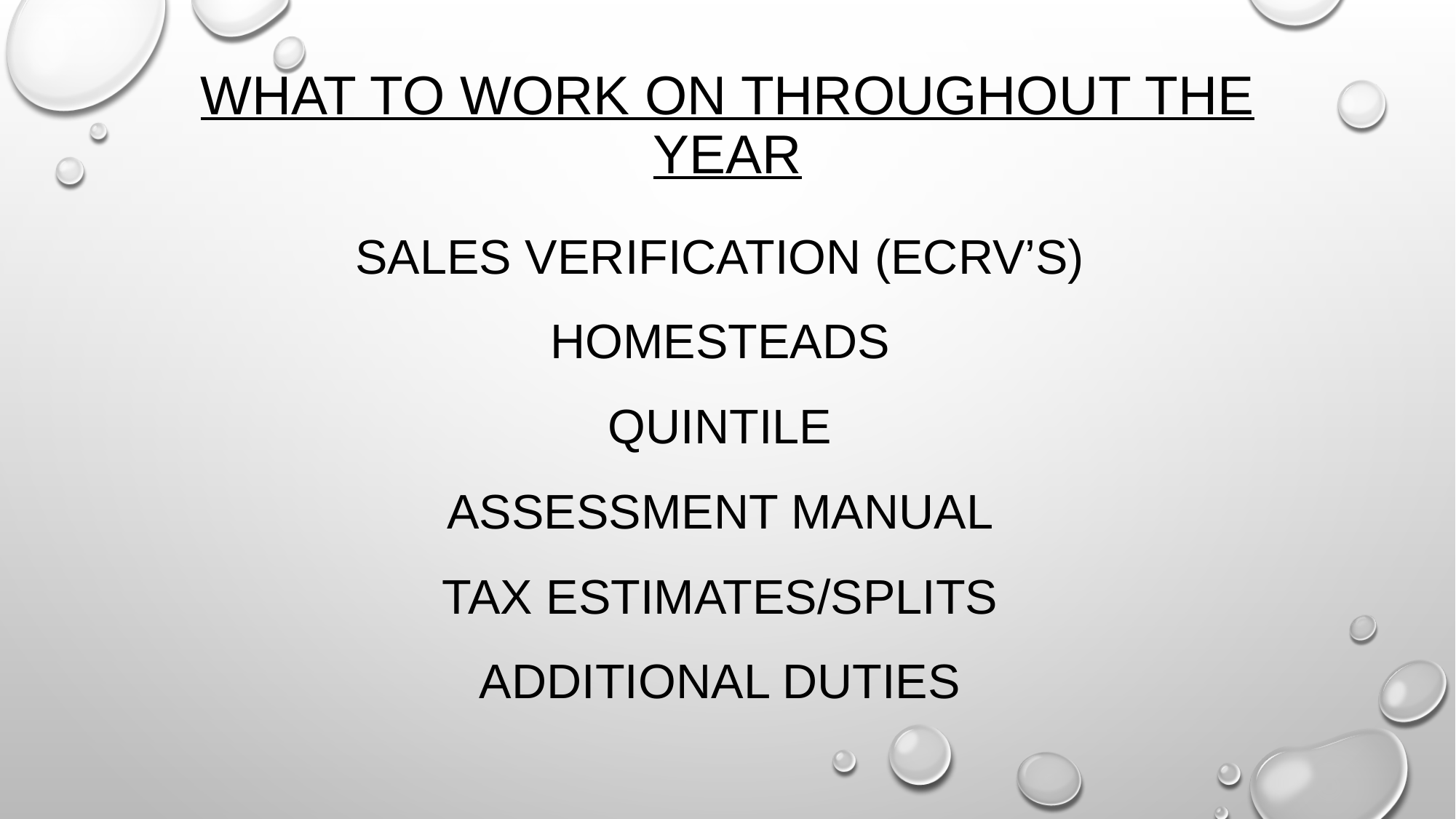

# What to work on throughout the year
Sales verification (ecrv’s)
Homesteads
Quintile
Assessment manual
Tax estimates/splits
Additional duties